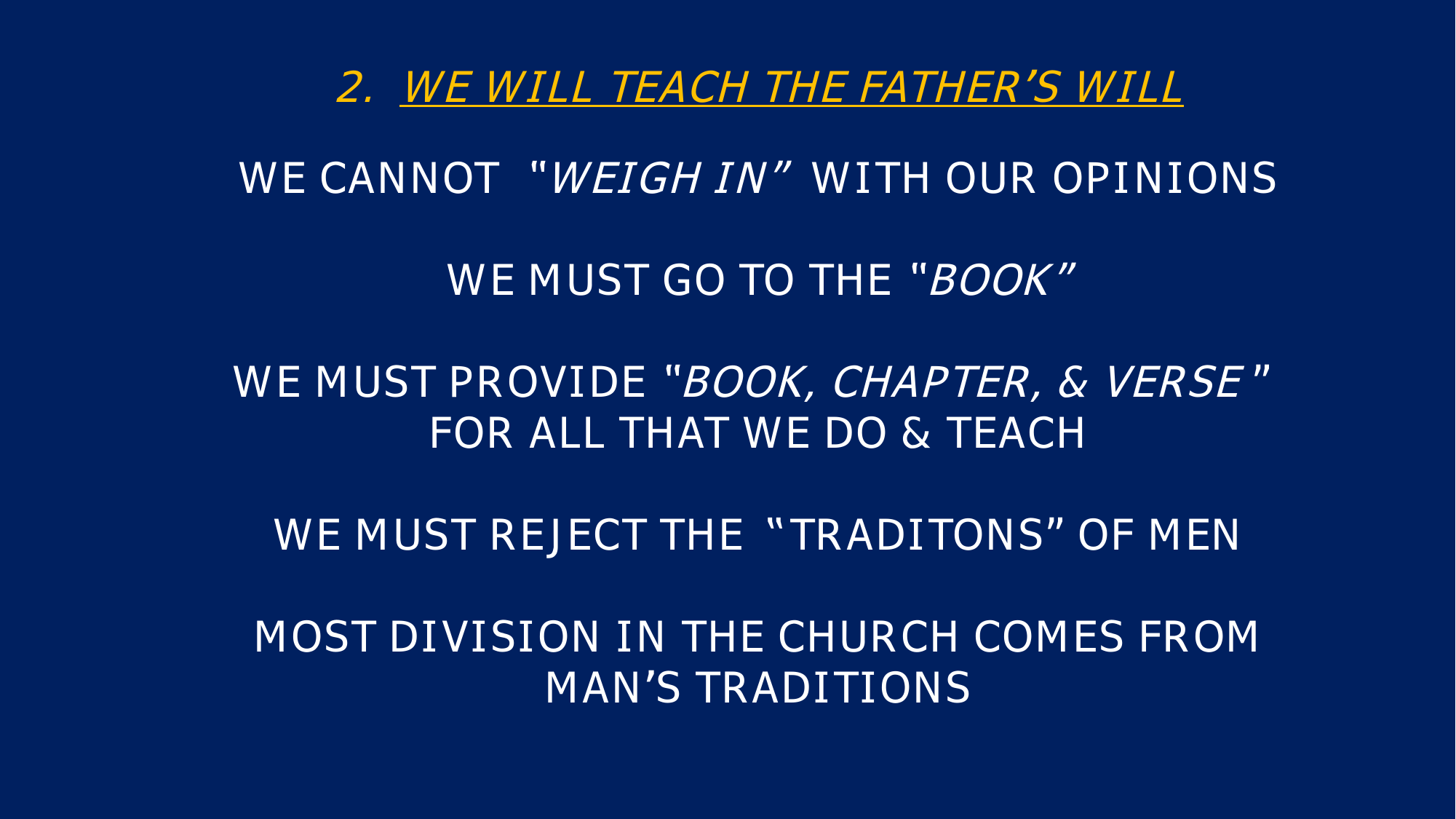

2.  WE WILL TEACH THE FATHER’S WILL
WE CANNOT  “WEIGH IN”  WITH OUR OPINIONS

WE MUST GO TO THE “BOOK”

WE MUST PROVIDE “BOOK, CHAPTER, & VERSE ”  FOR ALL THAT WE DO & TEACH

WE MUST REJECT THE  “TRADITONS” OF MEN

MOST DIVISION IN THE CHURCH COMES FROM MAN’S TRADITIONS